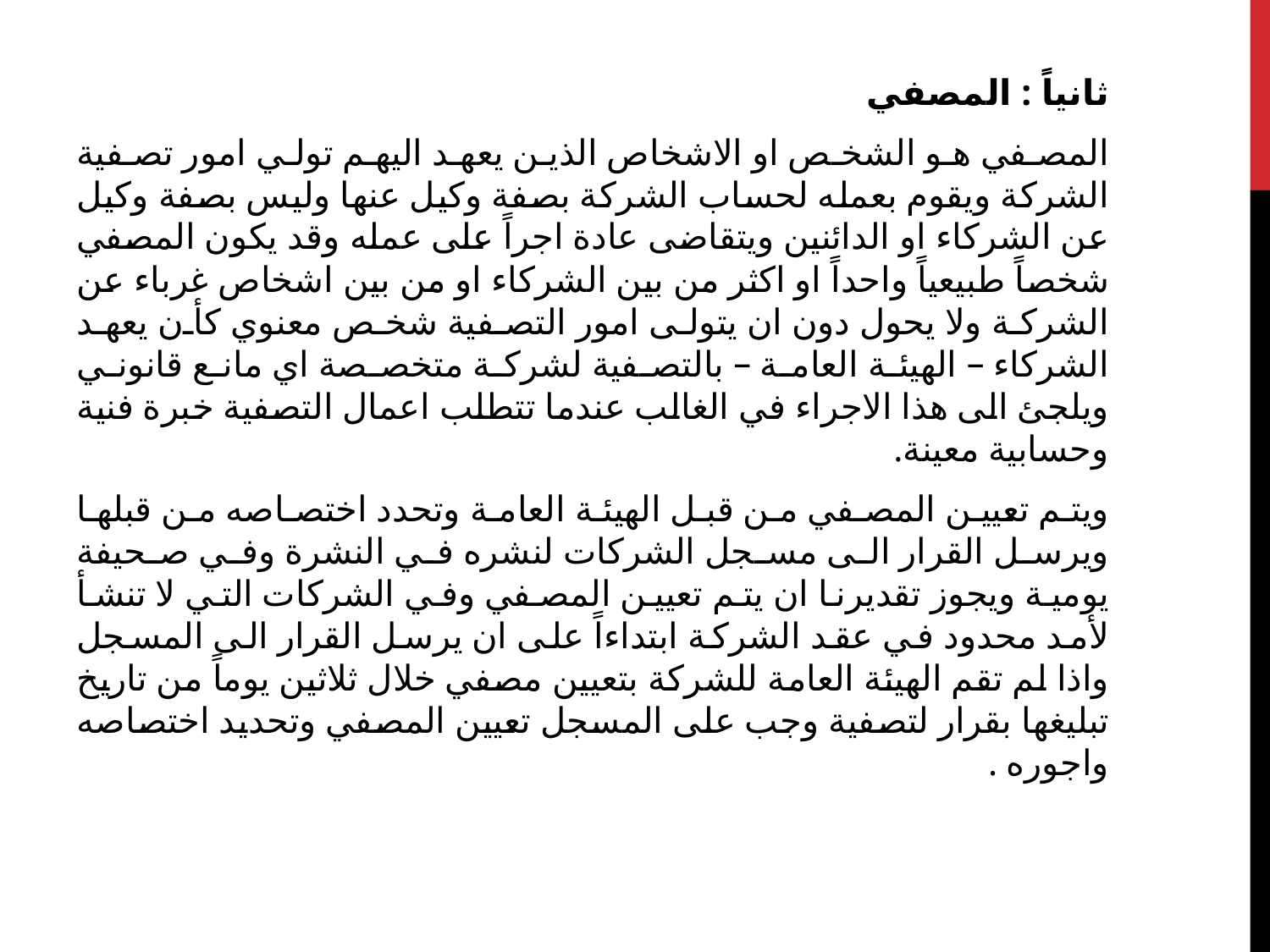

ثانياً : المصفي
المصفي هو الشخص او الاشخاص الذين يعهد اليهم تولي امور تصفية الشركة ويقوم بعمله لحساب الشركة بصفة وكيل عنها وليس بصفة وكيل عن الشركاء او الدائنين ويتقاضى عادة اجراً على عمله وقد يكون المصفي شخصاً طبيعياً واحداً او اكثر من بين الشركاء او من بين اشخاص غرباء عن الشركة ولا يحول دون ان يتولى امور التصفية شخص معنوي كأن يعهد الشركاء – الهيئة العامة – بالتصفية لشركة متخصصة اي مانع قانوني ويلجئ الى هذا الاجراء في الغالب عندما تتطلب اعمال التصفية خبرة فنية وحسابية معينة.
ويتم تعيين المصفي من قبل الهيئة العامة وتحدد اختصاصه من قبلها ويرسل القرار الى مسجل الشركات لنشره في النشرة وفي صحيفة يومية ويجوز تقديرنا ان يتم تعيين المصفي وفي الشركات التي لا تنشأ لأمد محدود في عقد الشركة ابتداءاً على ان يرسل القرار الى المسجل واذا لم تقم الهيئة العامة للشركة بتعيين مصفي خلال ثلاثين يوماً من تاريخ تبليغها بقرار لتصفية وجب على المسجل تعيين المصفي وتحديد اختصاصه واجوره .